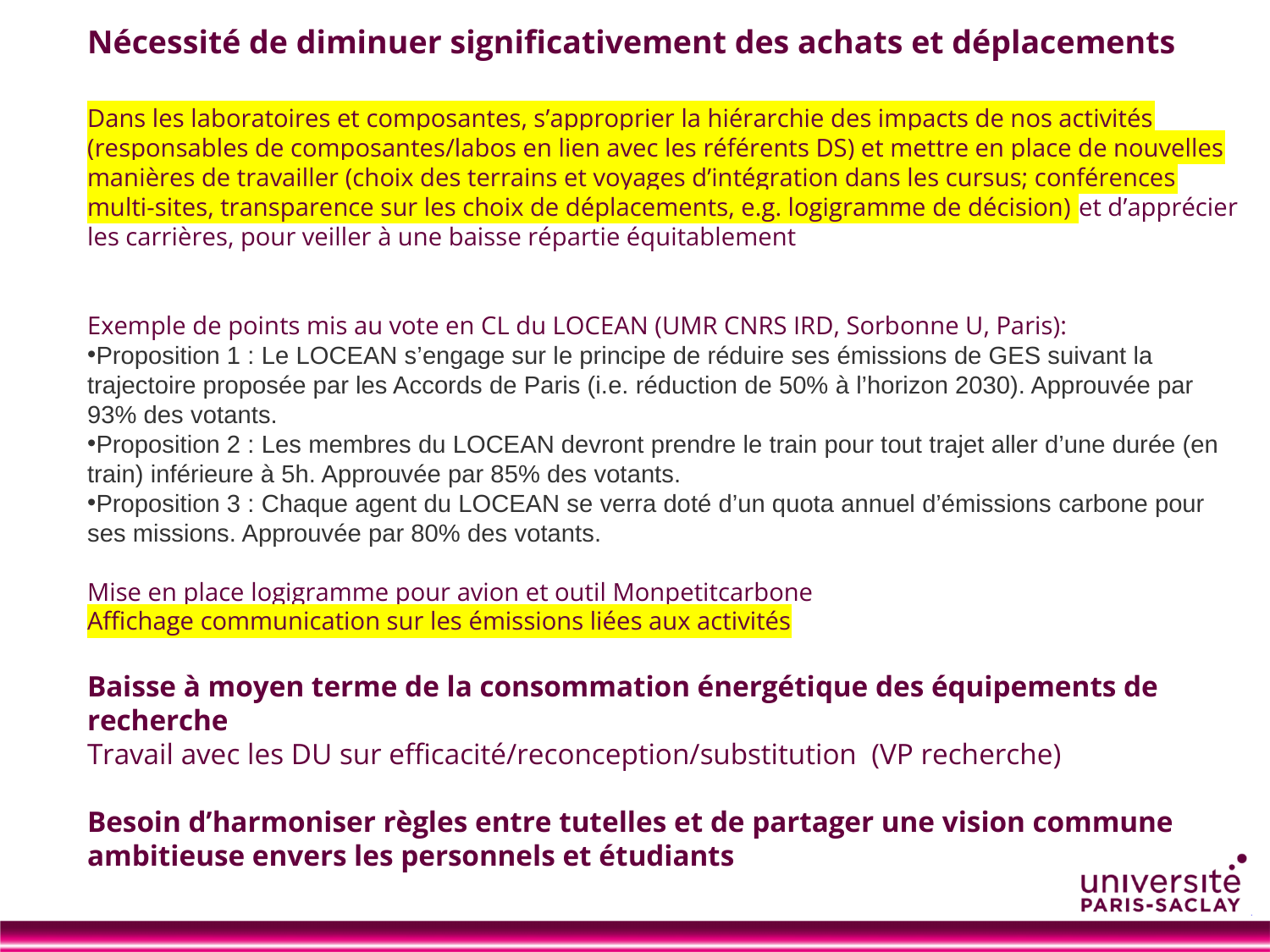

Nécessité de diminuer significativement des achats et déplacements

Dans les laboratoires et composantes, s’approprier la hiérarchie des impacts de nos activités (responsables de composantes/labos en lien avec les référents DS) et mettre en place de nouvelles manières de travailler (choix des terrains et voyages d’intégration dans les cursus; conférences multi-sites, transparence sur les choix de déplacements, e.g. logigramme de décision) et d’apprécier les carrières, pour veiller à une baisse répartie équitablement

Exemple de points mis au vote en CL du LOCEAN (UMR CNRS IRD, Sorbonne U, Paris):
Proposition 1 : Le LOCEAN s’engage sur le principe de réduire ses émissions de GES suivant la trajectoire proposée par les Accords de Paris (i.e. réduction de 50% à l’horizon 2030). Approuvée par 93% des votants.
Proposition 2 : Les membres du LOCEAN devront prendre le train pour tout trajet aller d’une durée (en train) inférieure à 5h. Approuvée par 85% des votants.
Proposition 3 : Chaque agent du LOCEAN se verra doté d’un quota annuel d’émissions carbone pour ses missions. Approuvée par 80% des votants.

Mise en place logigramme pour avion et outil Monpetitcarbone
Affichage communication sur les émissions liées aux activités

Baisse à moyen terme de la consommation énergétique des équipements de recherche
Travail avec les DU sur efficacité/reconception/substitution  (VP recherche)

Besoin d’harmoniser règles entre tutelles et de partager une vision commune ambitieuse envers les personnels et étudiants